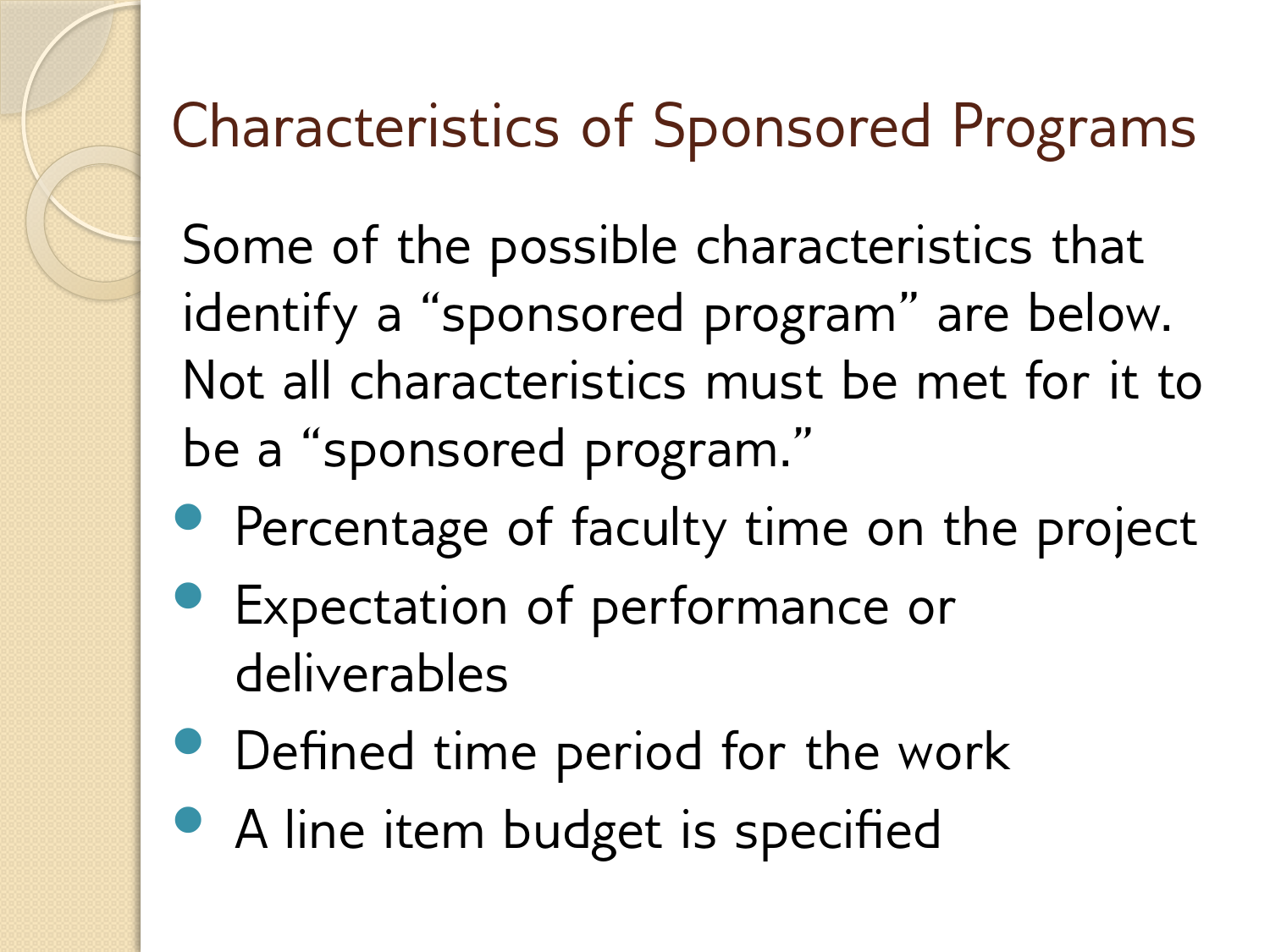

# Characteristics of Sponsored Programs
Some of the possible characteristics that identify a “sponsored program” are below.  Not all characteristics must be met for it to be a “sponsored program.”
Percentage of faculty time on the project
Expectation of performance or deliverables
Defined time period for the work
A line item budget is specified